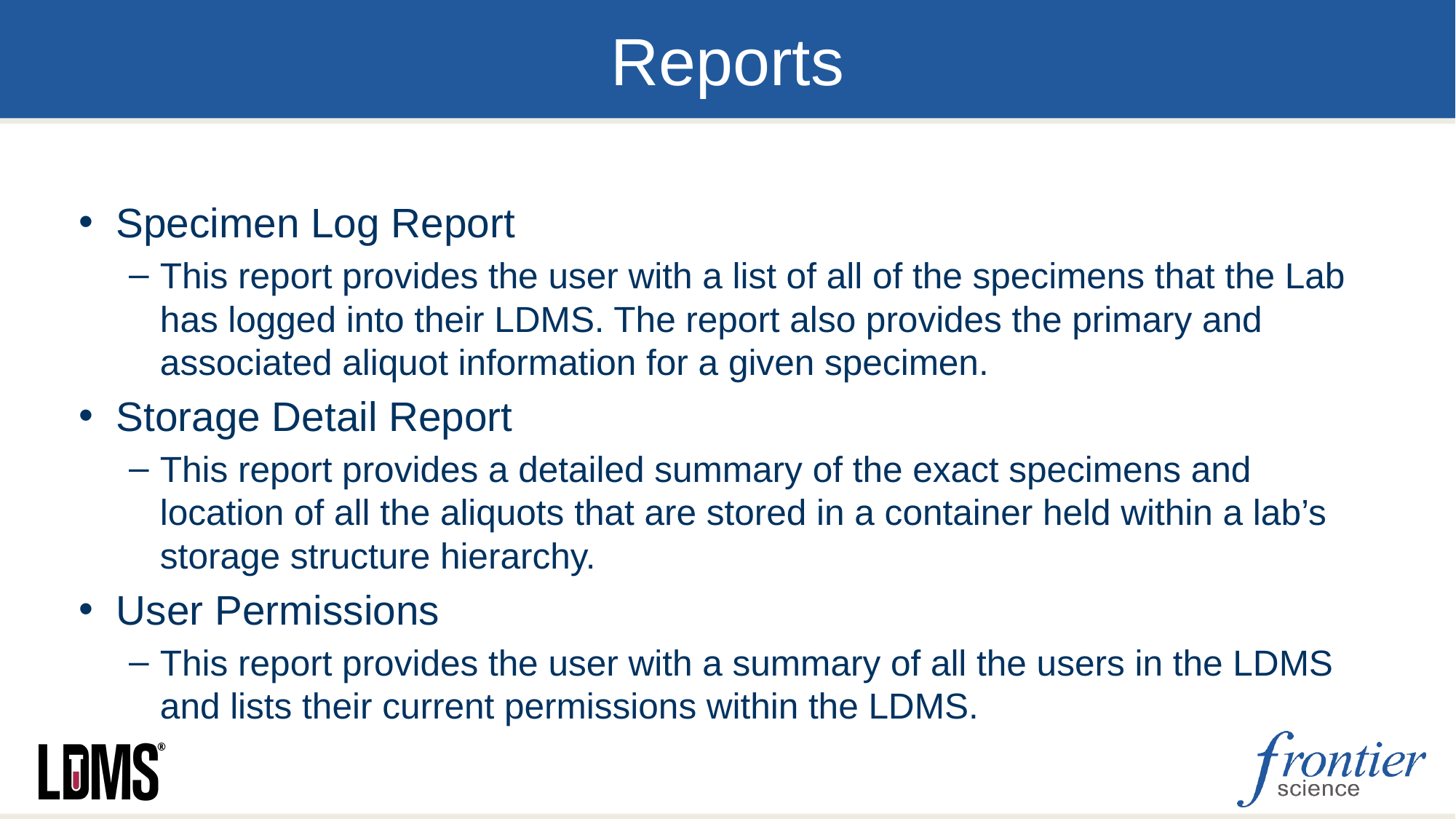

# Reports
Specimen Log Report
This report provides the user with a list of all of the specimens that the Lab has logged into their LDMS. The report also provides the primary and associated aliquot information for a given specimen.
Storage Detail Report
This report provides a detailed summary of the exact specimens and location of all the aliquots that are stored in a container held within a lab’s storage structure hierarchy.
User Permissions
This report provides the user with a summary of all the users in the LDMS and lists their current permissions within the LDMS.